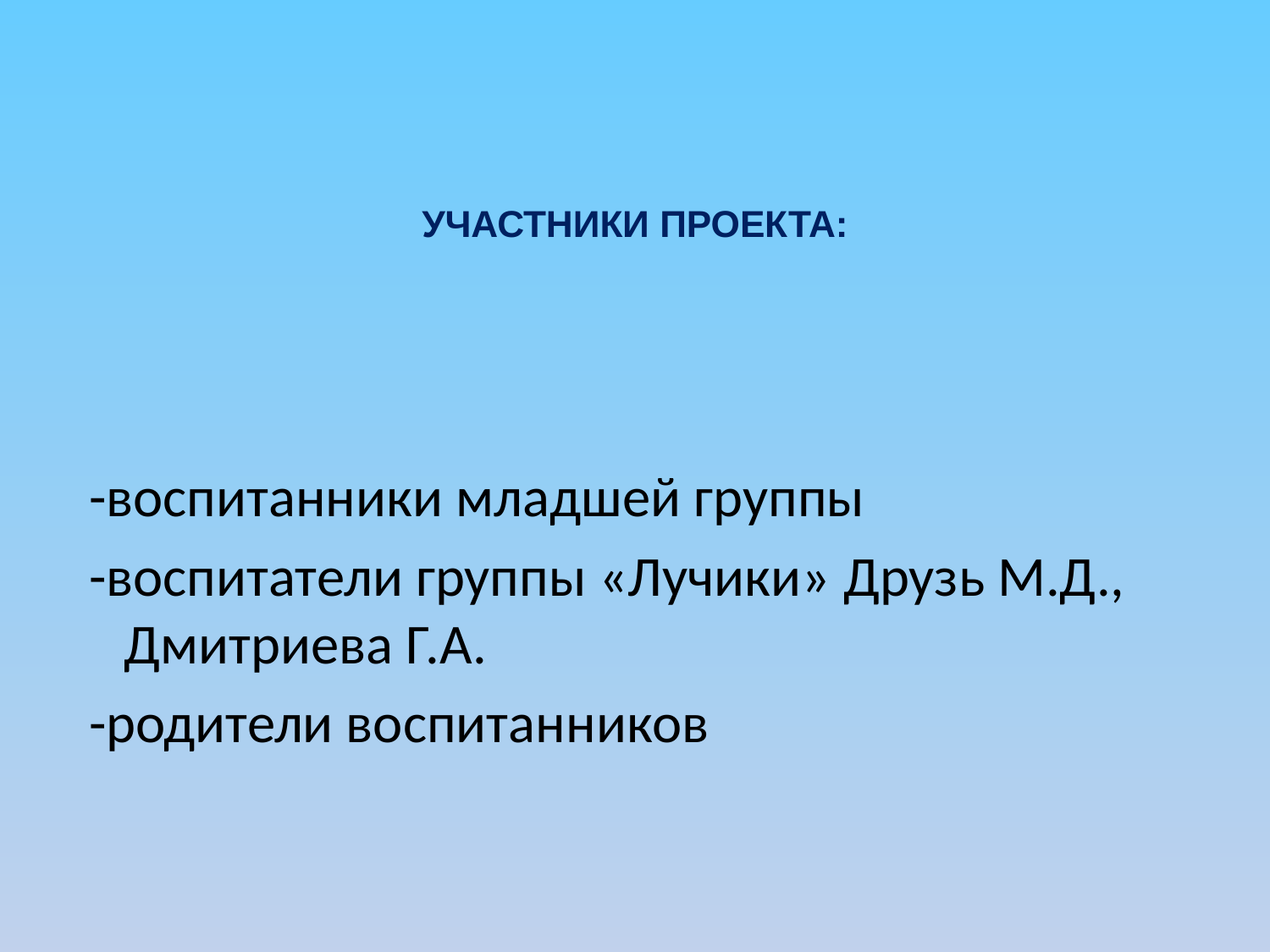

# Участники проекта:

 -воспитанники младшей группы
 -воспитатели группы «Лучики» Друзь М.Д., Дмитриева Г.А.
 -родители воспитанников